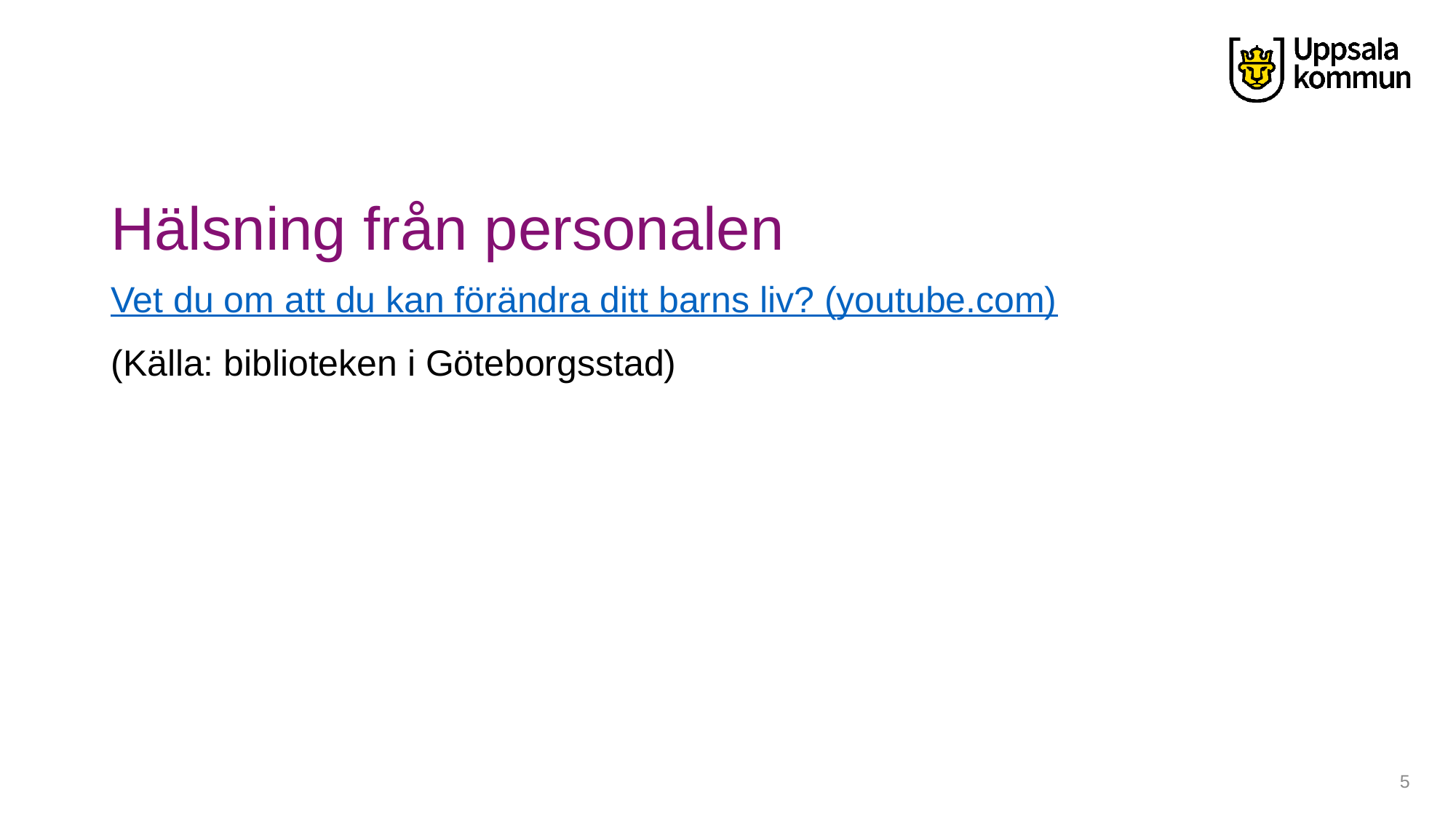

# Hälsning från personalen
Vet du om att du kan förändra ditt barns liv? (youtube.com)
(Källa: biblioteken i Göteborgsstad)
5